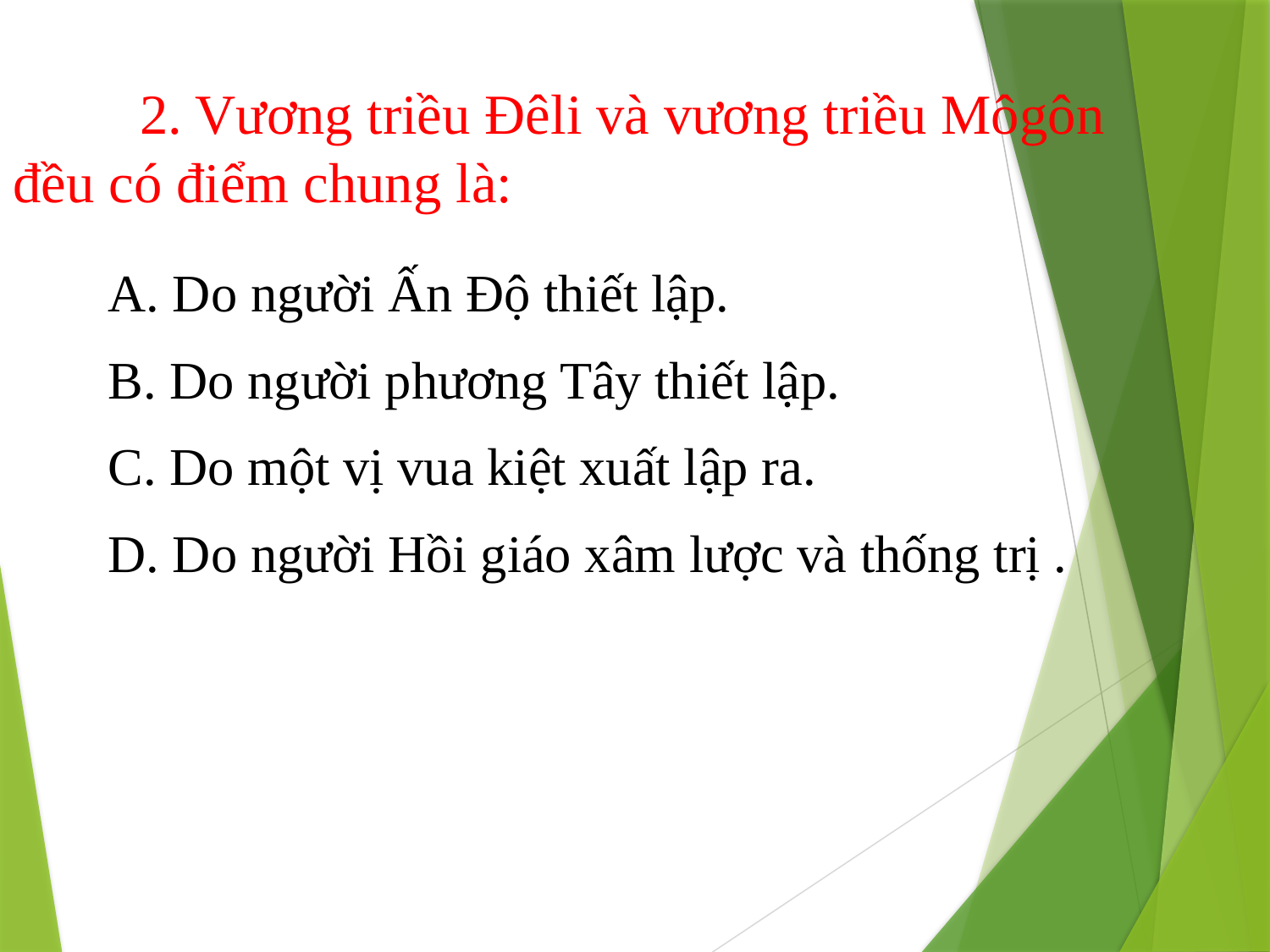

2. Vương triều Đêli và vương triều Môgôn
đều có điểm chung là:
A. Do người Ấn Độ thiết lập.
B. Do người phương Tây thiết lập.
C. Do một vị vua kiệt xuất lập ra.
D. Do người Hồi giáo xâm lược và thống trị .